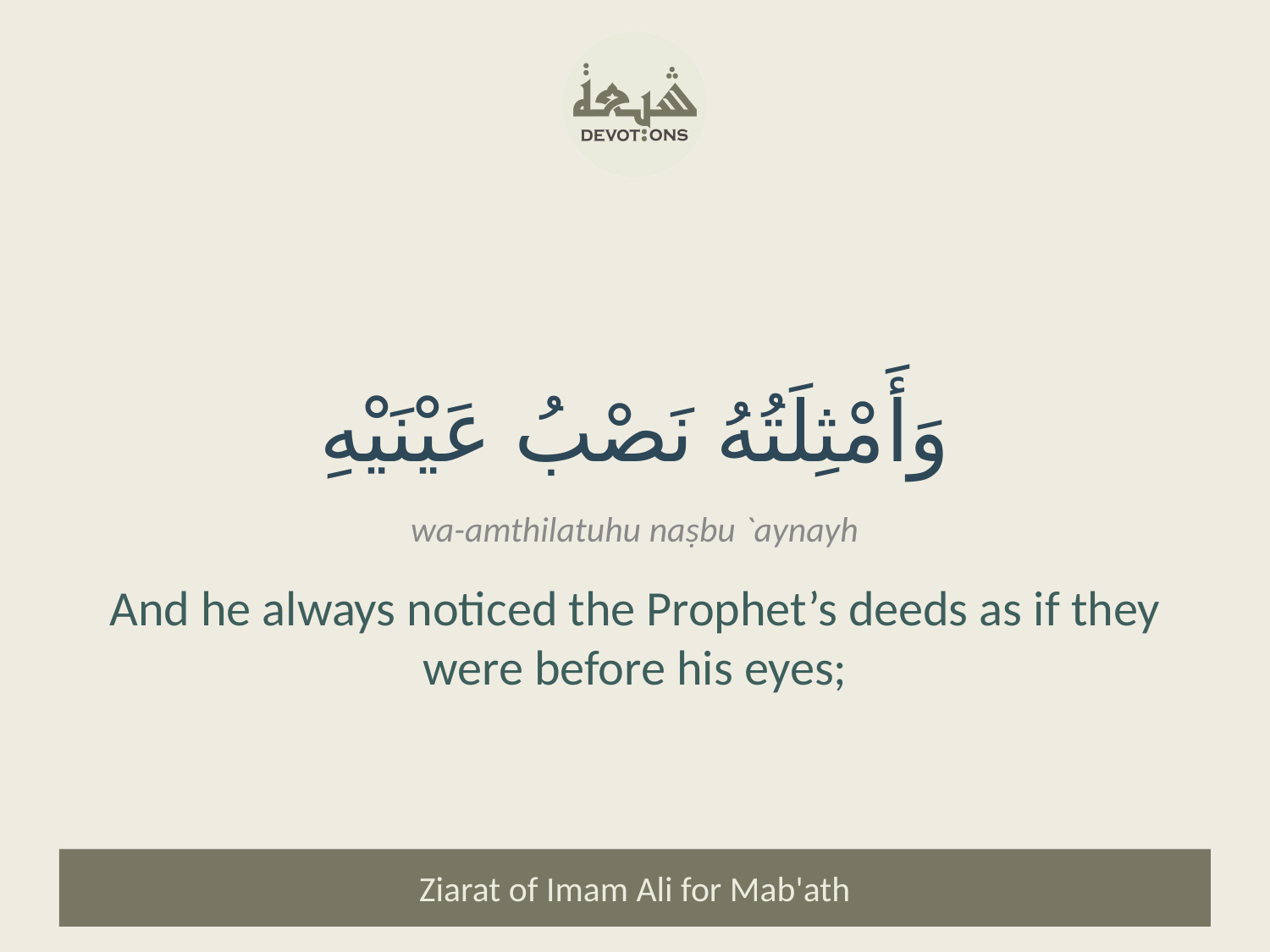

وَأَمْثِلَتُهُ نَصْبُ عَيْنَيْهِ
wa-amthilatuhu naṣbu `aynayh
And he always noticed the Prophet’s deeds as if they were before his eyes;
Ziarat of Imam Ali for Mab'ath